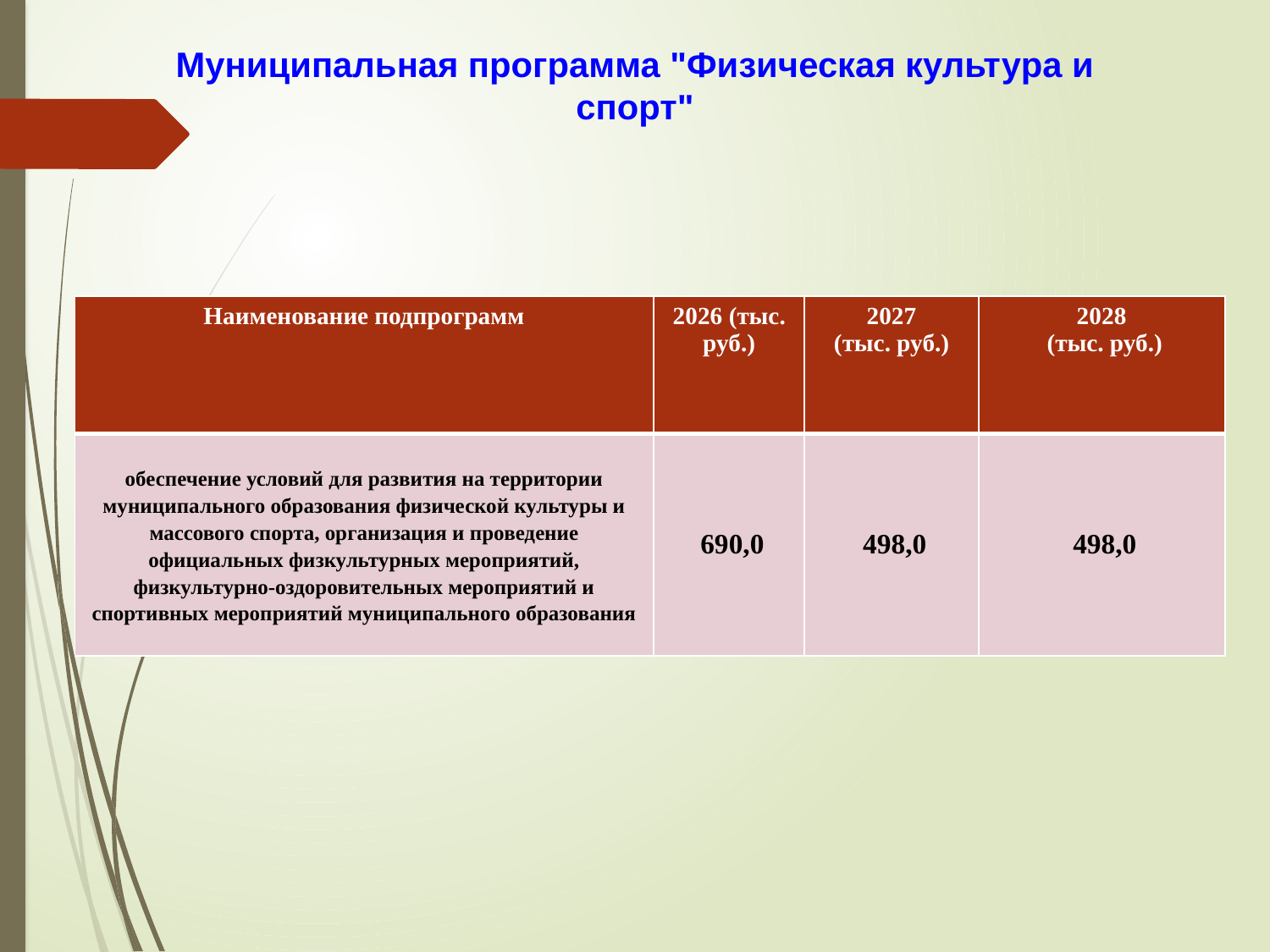

# Муниципальная программа "Физическая культура и спорт"
| Наименование подпрограмм | 2026 (тыс. руб.) | 2027 (тыс. руб.) | 2028 (тыс. руб.) |
| --- | --- | --- | --- |
| обеспечение условий для развития на территории муниципального образования физической культуры и массового спорта, организация и проведение официальных физкультурных мероприятий, физкультурно-оздоровительных мероприятий и спортивных мероприятий муниципального образования | 690,0 | 498,0 | 498,0 |